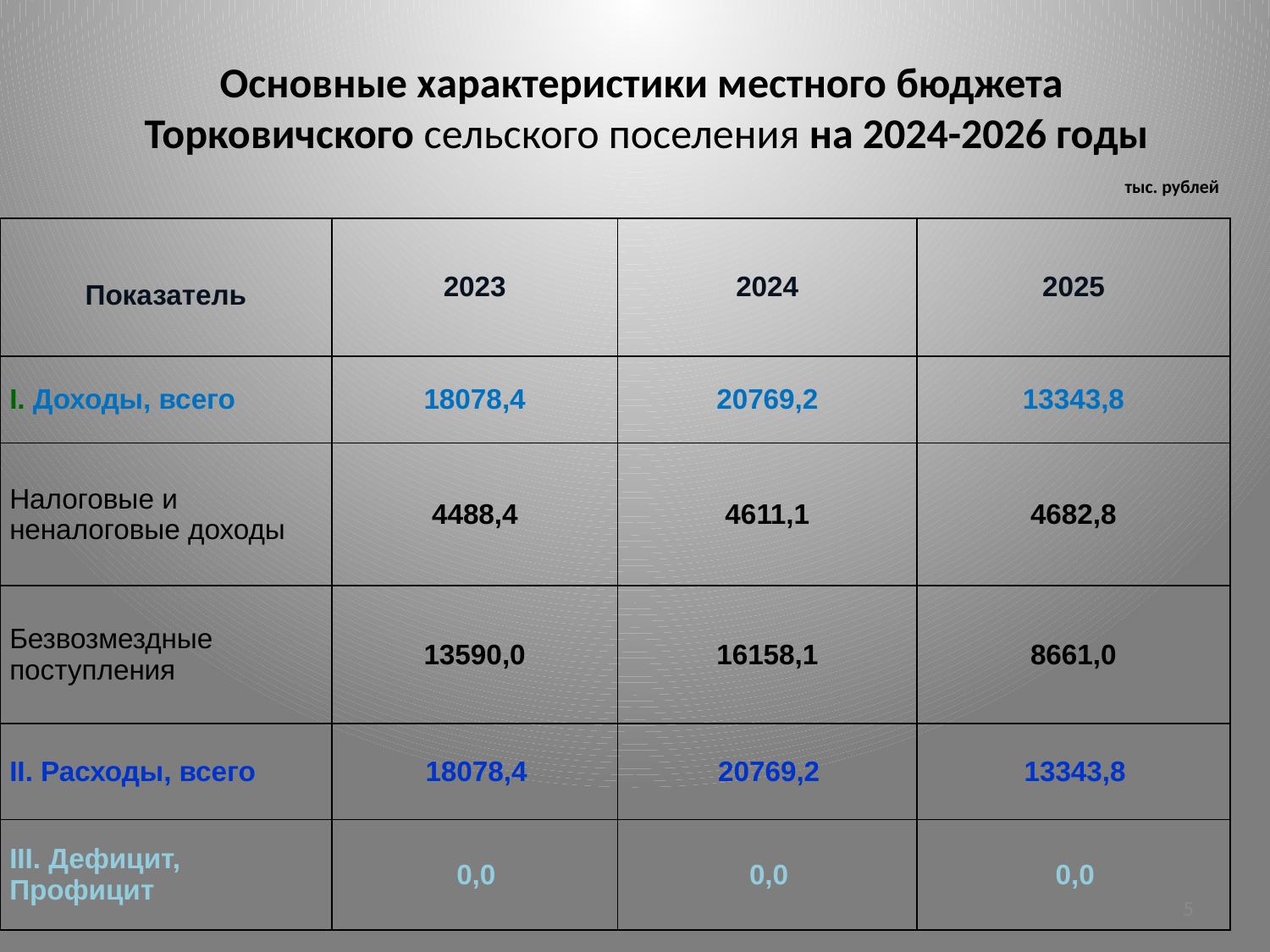

# Основные характеристики местного бюджета Торковичского сельского поселения на 2024-2026 годы

тыс. рублей
| Показатель | 2023 | 2024 | 2025 |
| --- | --- | --- | --- |
| I. Доходы, всего | 18078,4 | 20769,2 | 13343,8 |
| Налоговые и неналоговые доходы | 4488,4 | 4611,1 | 4682,8 |
| Безвозмездные поступления | 13590,0 | 16158,1 | 8661,0 |
| II. Расходы, всего | 18078,4 | 20769,2 | 13343,8 |
| III. Дефицит, Профицит | 0,0 | 0,0 | 0,0 |
5